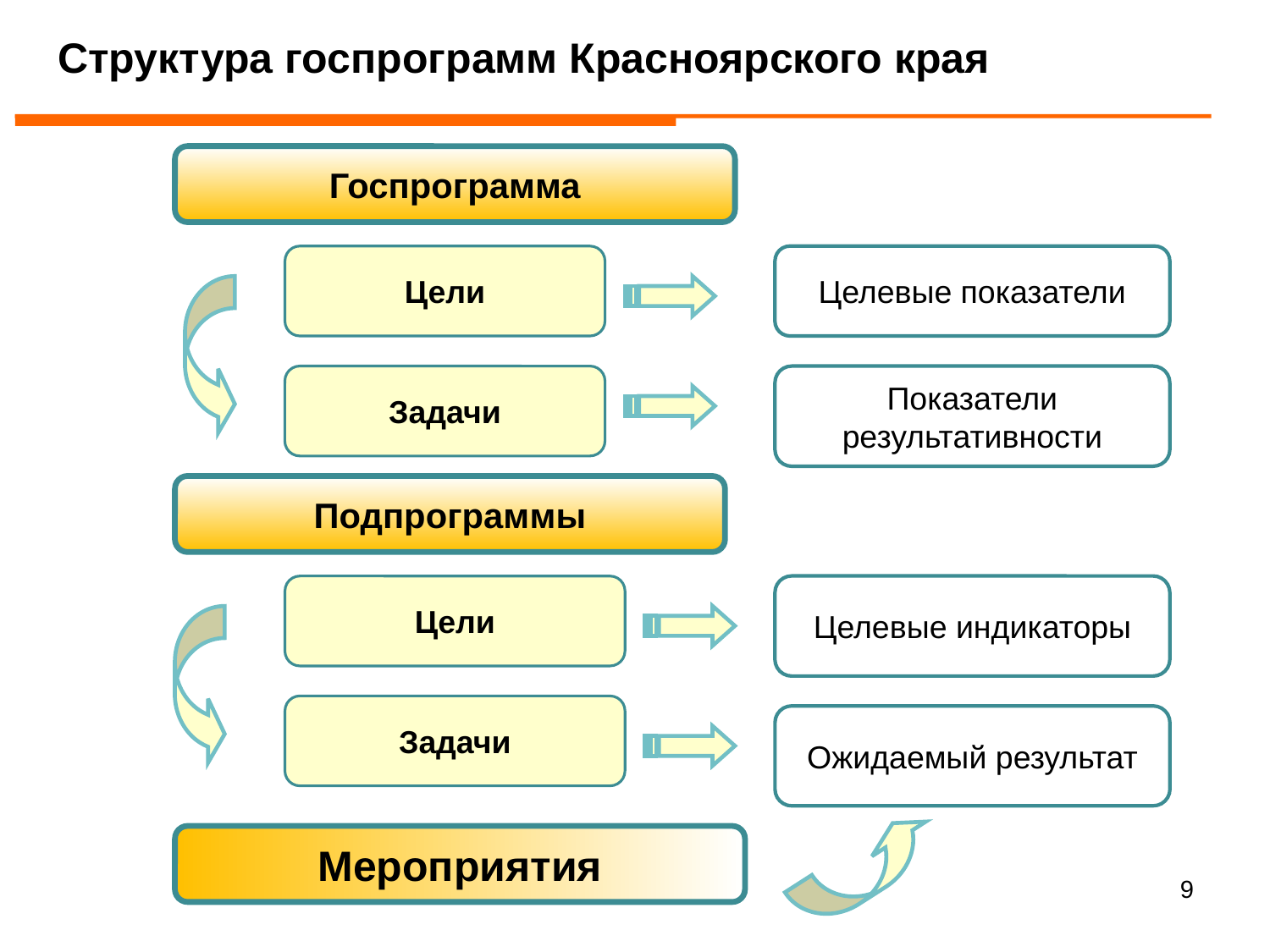

# Структура госпрограмм Красноярского края

Госпрограмма
Цели
Целевые показатели

Задачи
Показатели результативности

Подпрограммы
Целевые индикаторы
Цели

Задачи
Ожидаемый результат

Мероприятия
9